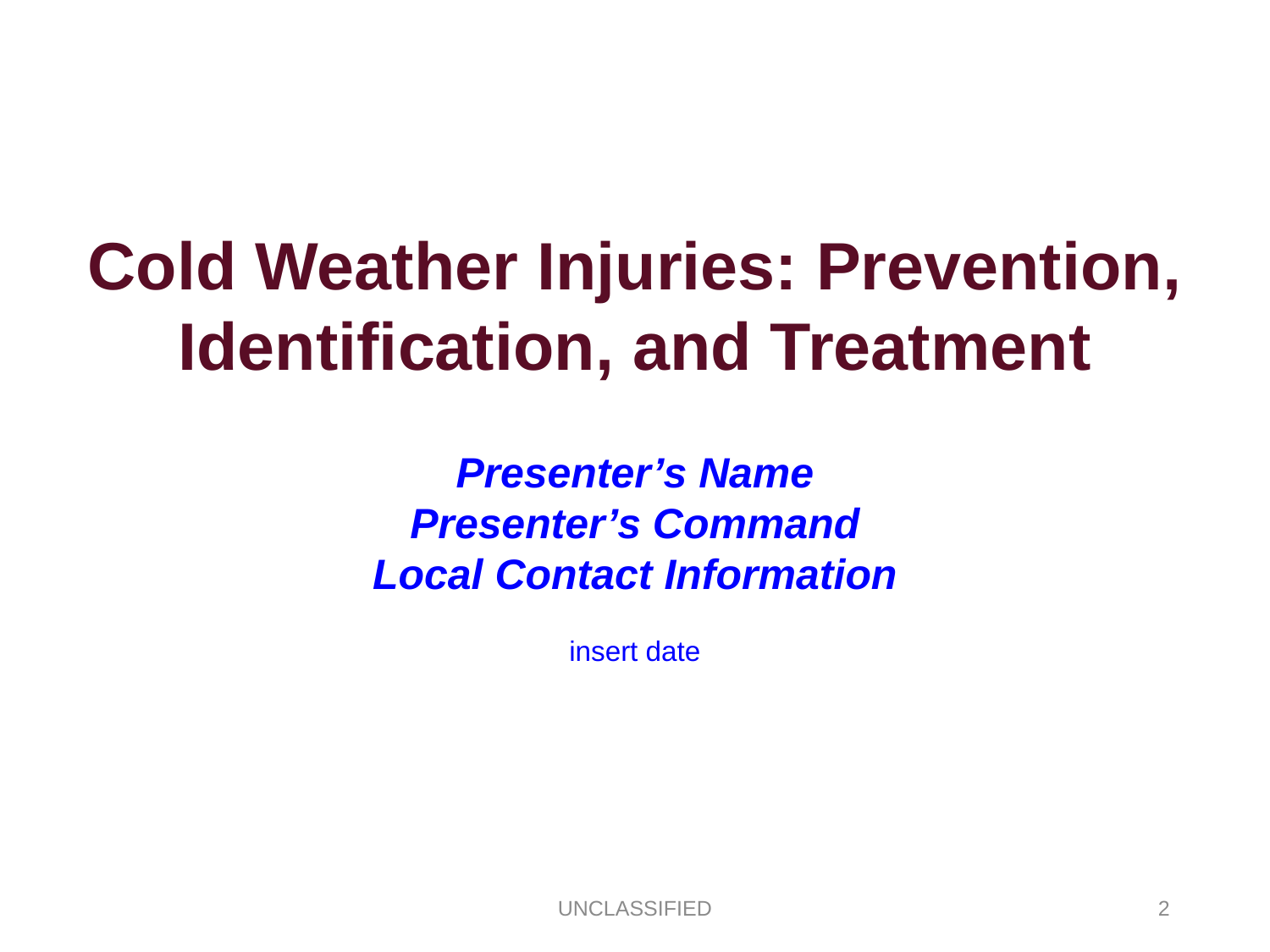

Cold Weather Injuries: Prevention, Identification, and Treatment
Presenter’s Name
Presenter’s Command
Local Contact Information
insert date
UNCLASSIFIED
2